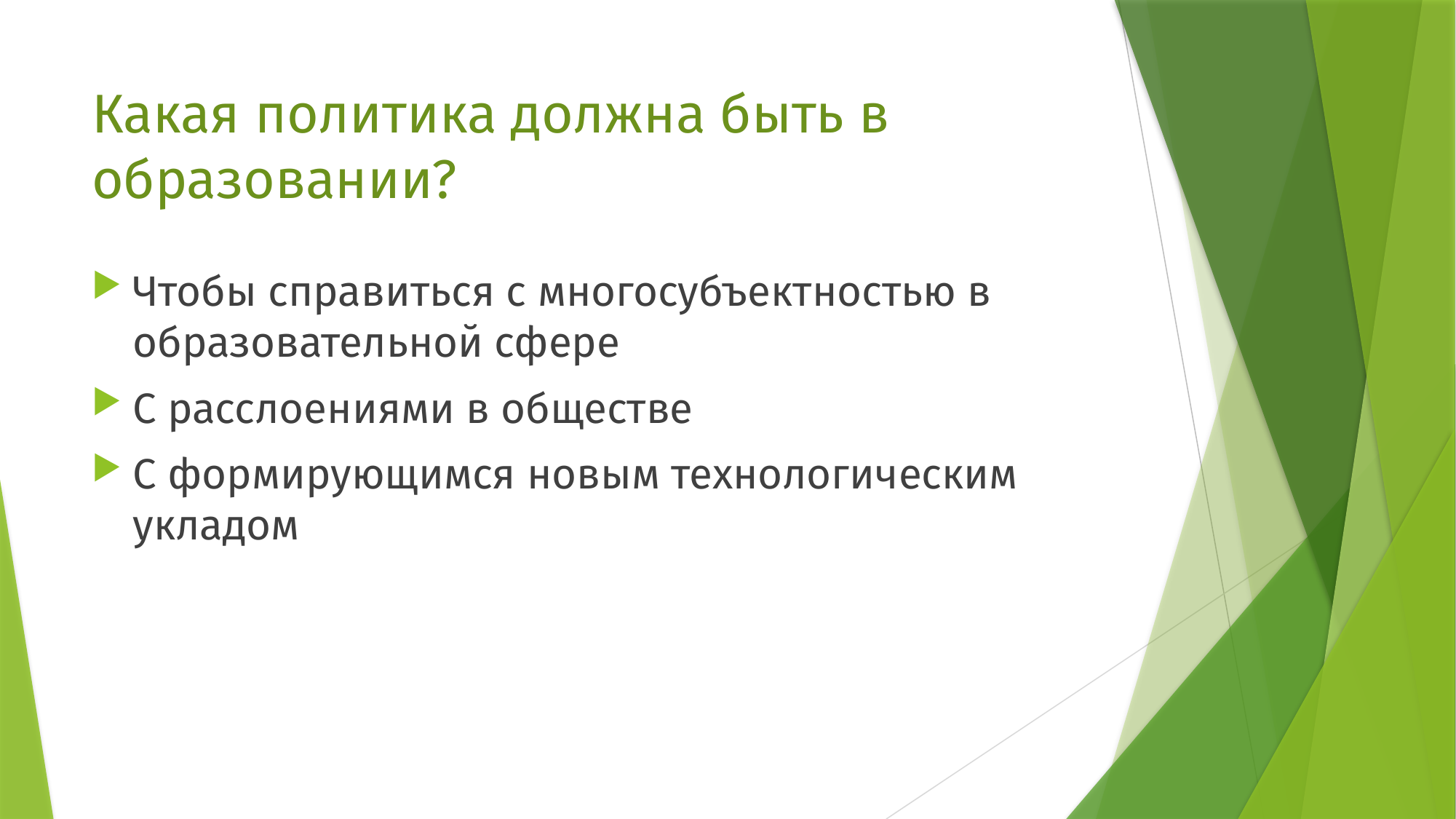

# Какая политика должна быть в образовании?
Чтобы справиться с многосубъектностью в образовательной сфере
С расслоениями в обществе
С формирующимся новым технологическим укладом